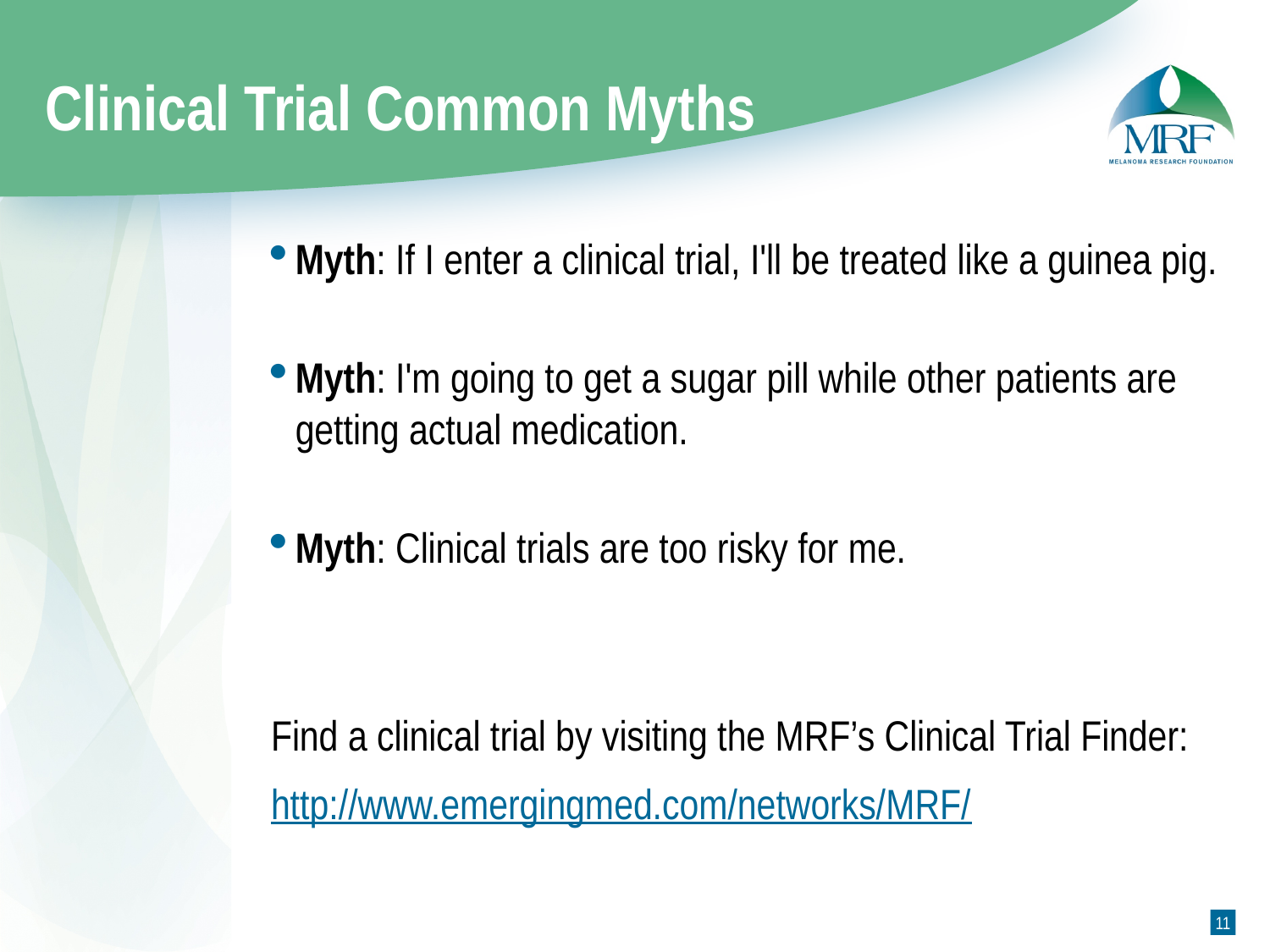

# Clinical Trial Common Myths
Myth: If I enter a clinical trial, I'll be treated like a guinea pig.
Myth: I'm going to get a sugar pill while other patients are getting actual medication.
Myth: Clinical trials are too risky for me.

Find a clinical trial by visiting the MRF’s Clinical Trial Finder:
http://www.emergingmed.com/networks/MRF/

11